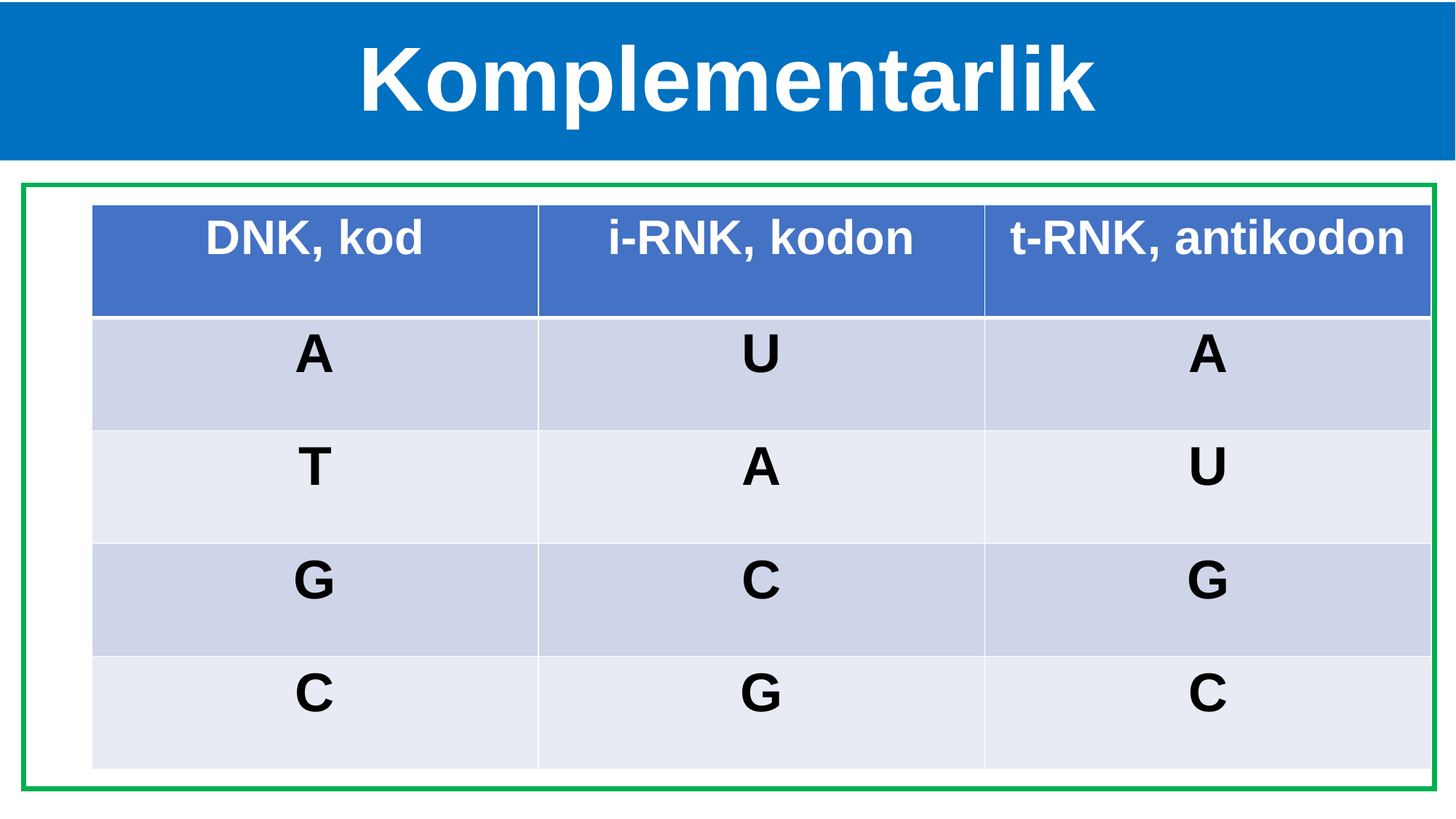

# Komplementarlik

| DNK, kod | i-RNK, kodon | t-RNK, antikodon |
| --- | --- | --- |
| A | U | A |
| T | A | U |
| G | C | G |
| C | G | C |